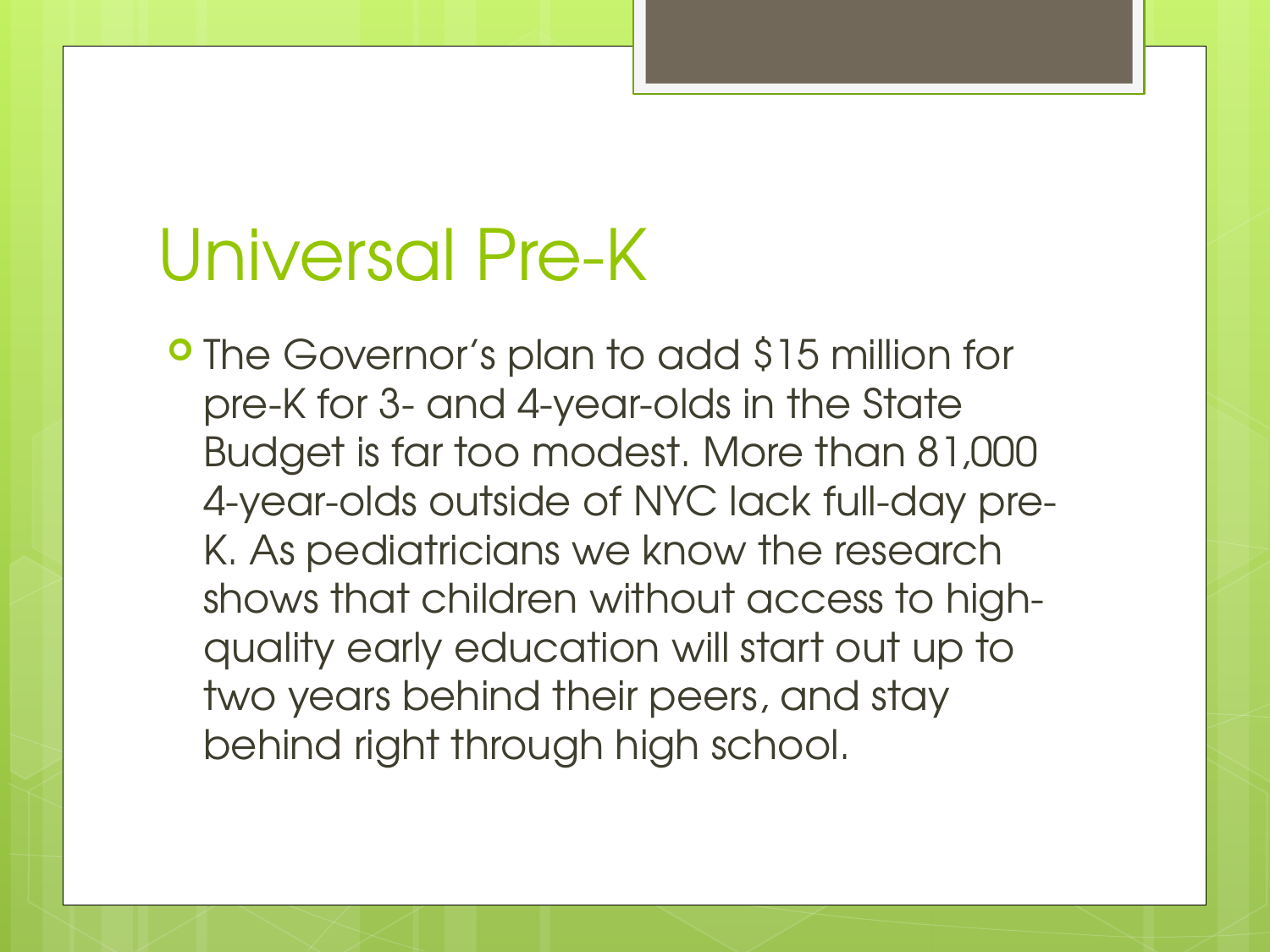

# Universal Pre-K
The Governor’s plan to add $15 million for pre-K for 3- and 4-year-olds in the State Budget is far too modest. More than 81,000 4-year-olds outside of NYC lack full-day pre-K. As pediatricians we know the research shows that children without access to high-quality early education will start out up to two years behind their peers, and stay behind right through high school.